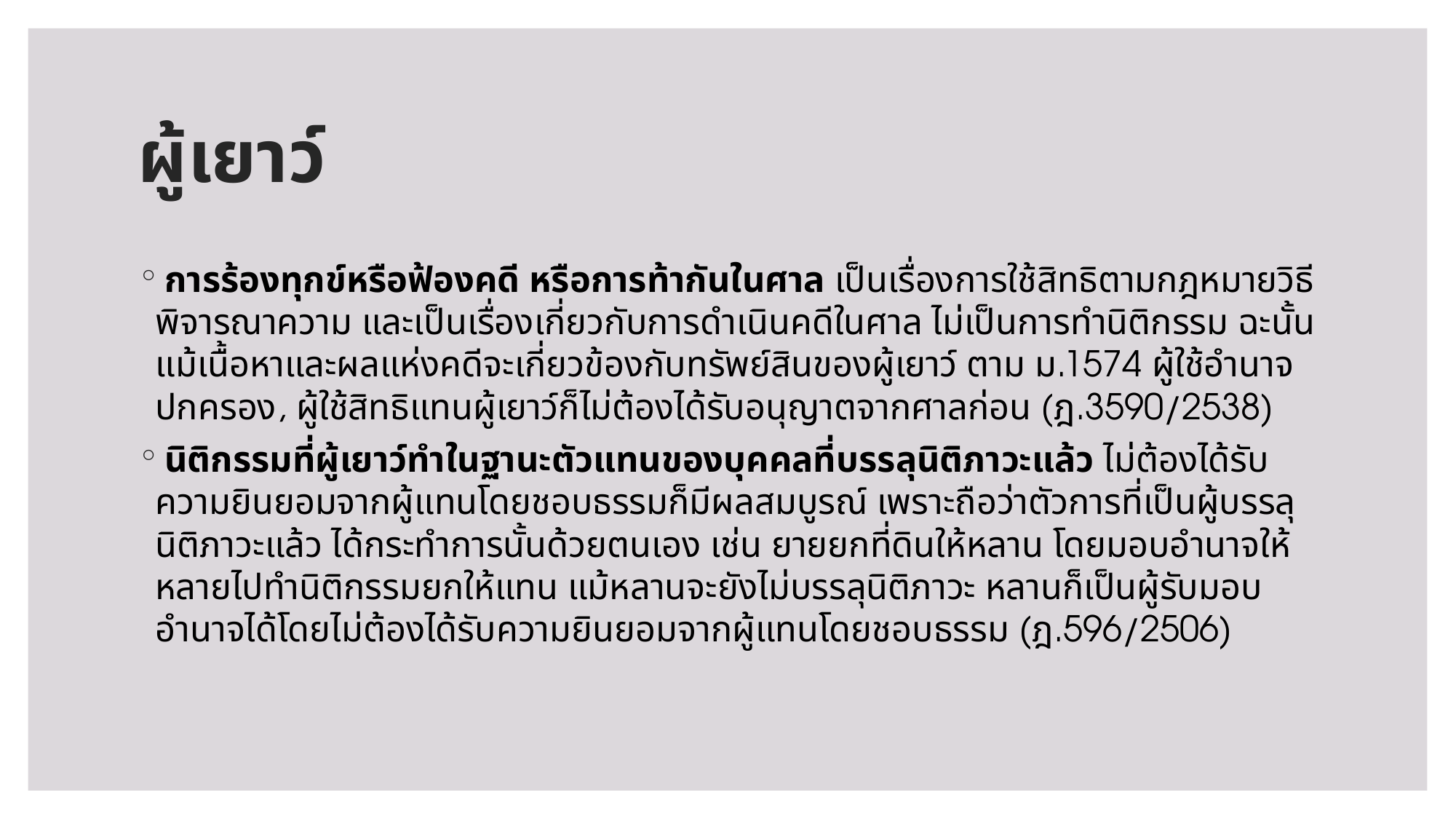

# ผู้เยาว์
 การร้องทุกข์หรือฟ้องคดี หรือการท้ากันในศาล เป็นเรื่องการใช้สิทธิตามกฎหมายวิธีพิจารณาความ และเป็นเรื่องเกี่ยวกับการดำเนินคดีในศาล ไม่เป็นการทำนิติกรรม ฉะนั้นแม้เนื้อหาและผลแห่งคดีจะเกี่ยวข้องกับทรัพย์สินของผู้เยาว์ ตาม ม.1574 ผู้ใช้อำนาจปกครอง, ผู้ใช้สิทธิแทนผู้เยาว์ก็ไม่ต้องได้รับอนุญาตจากศาลก่อน (ฎ.3590/2538)
 นิติกรรมที่ผู้เยาว์ทำในฐานะตัวแทนของบุคคลที่บรรลุนิติภาวะแล้ว ไม่ต้องได้รับความยินยอมจากผู้แทนโดยชอบธรรมก็มีผลสมบูรณ์ เพราะถือว่าตัวการที่เป็นผู้บรรลุนิติภาวะแล้ว ได้กระทำการนั้นด้วยตนเอง เช่น ยายยกที่ดินให้หลาน โดยมอบอำนาจให้หลายไปทำนิติกรรมยกให้แทน แม้หลานจะยังไม่บรรลุนิติภาวะ หลานก็เป็นผู้รับมอบอำนาจได้โดยไม่ต้องได้รับความยินยอมจากผู้แทนโดยชอบธรรม (ฎ.596/2506)